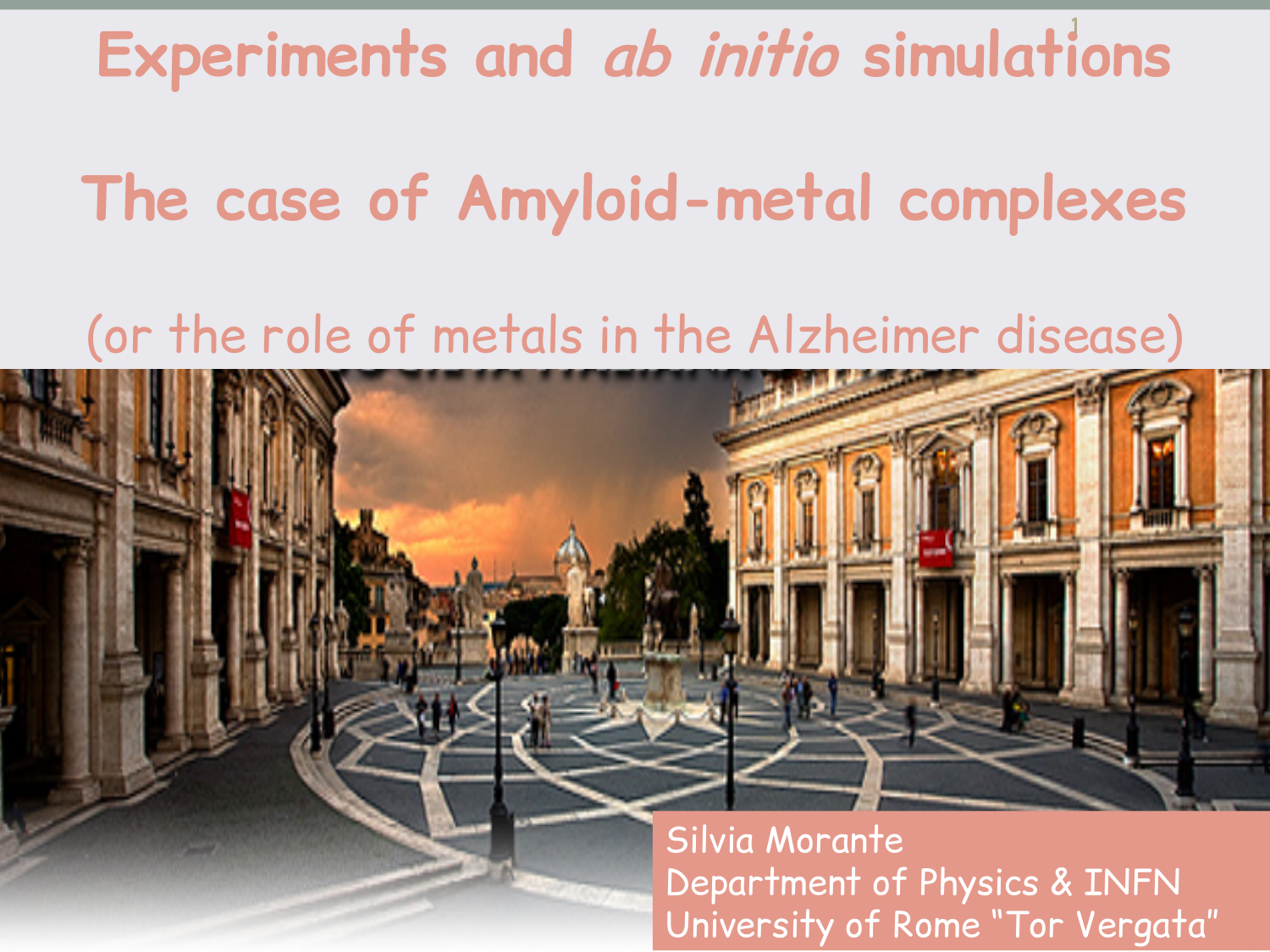

1
Experiments and ab initio simulations

The case of Amyloid-metal complexes

(or the role of metals in the Alzheimer disease)
Silvia Morante
Department of Physics & INFN
University of Rome “Tor Vergata”